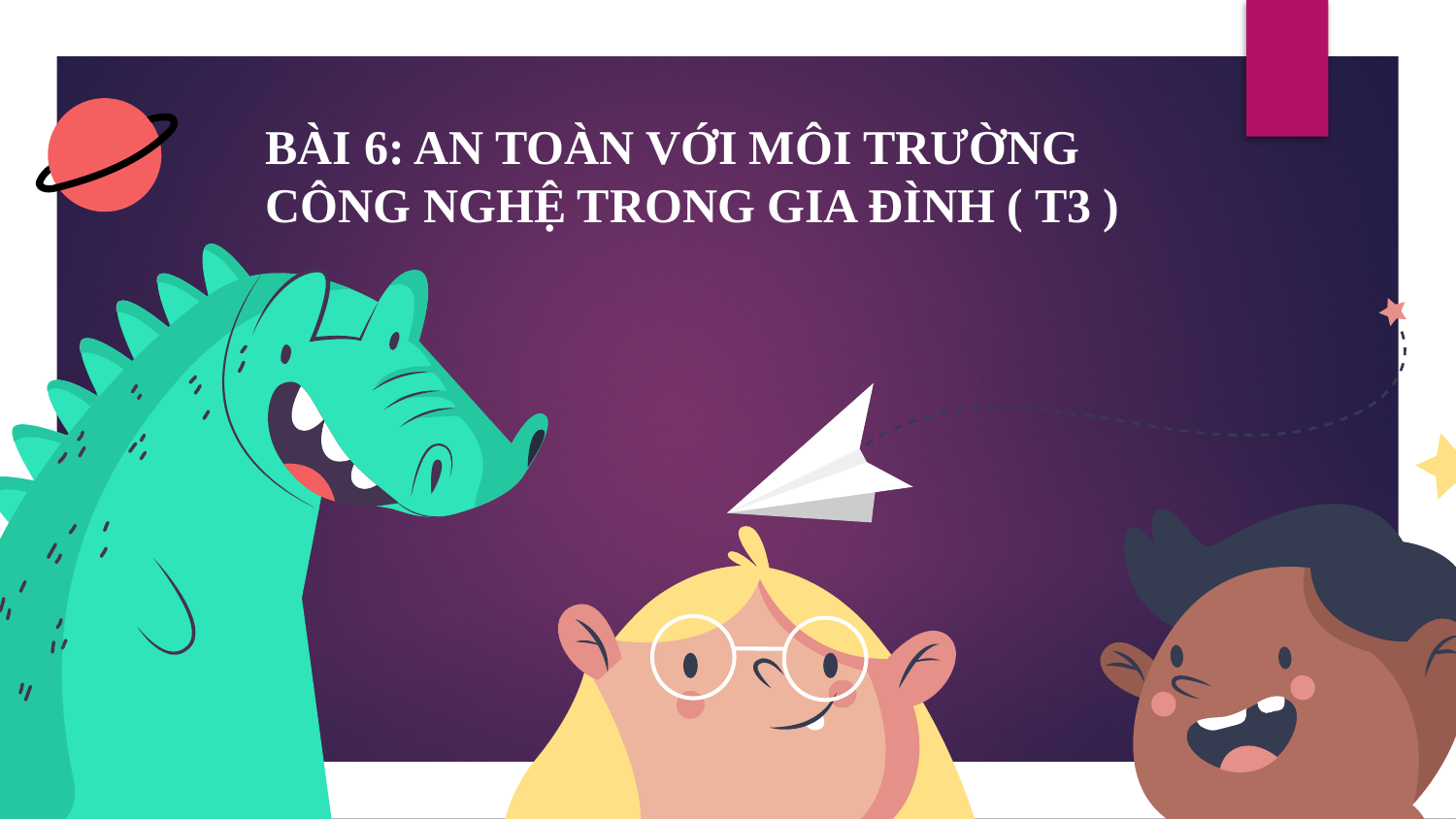

# BÀI 6: AN TOÀN VỚI MÔI TRƯỜNG CÔNG NGHỆ TRONG GIA ĐÌNH ( T3 )